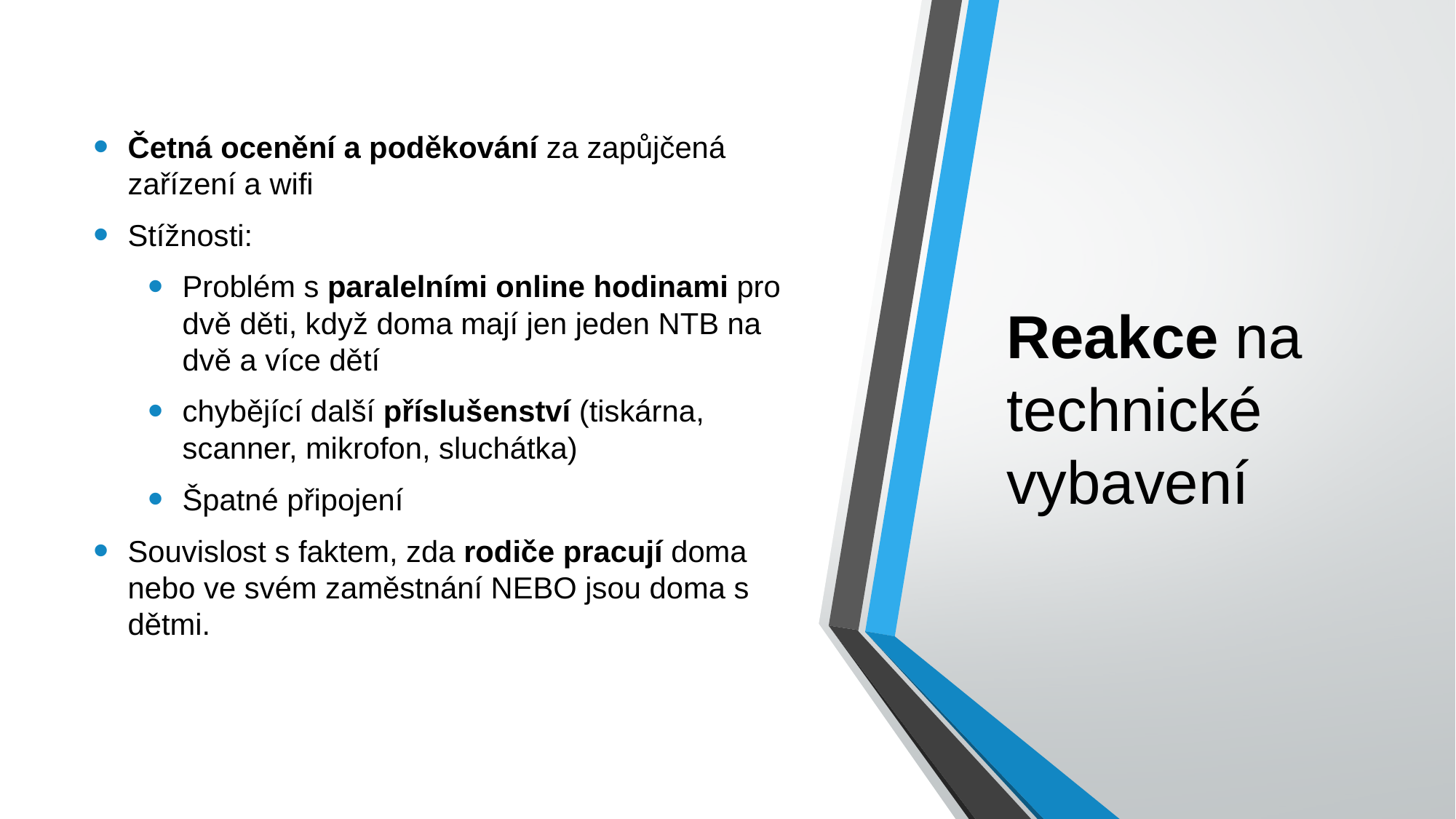

Četná ocenění a poděkování za zapůjčená zařízení a wifi
Stížnosti:
Problém s paralelními online hodinami pro dvě děti, když doma mají jen jeden NTB na dvě a více dětí
chybějící další příslušenství (tiskárna, scanner, mikrofon, sluchátka)
Špatné připojení
Souvislost s faktem, zda rodiče pracují doma nebo ve svém zaměstnání NEBO jsou doma s dětmi.

# Reakce na technické vybavení